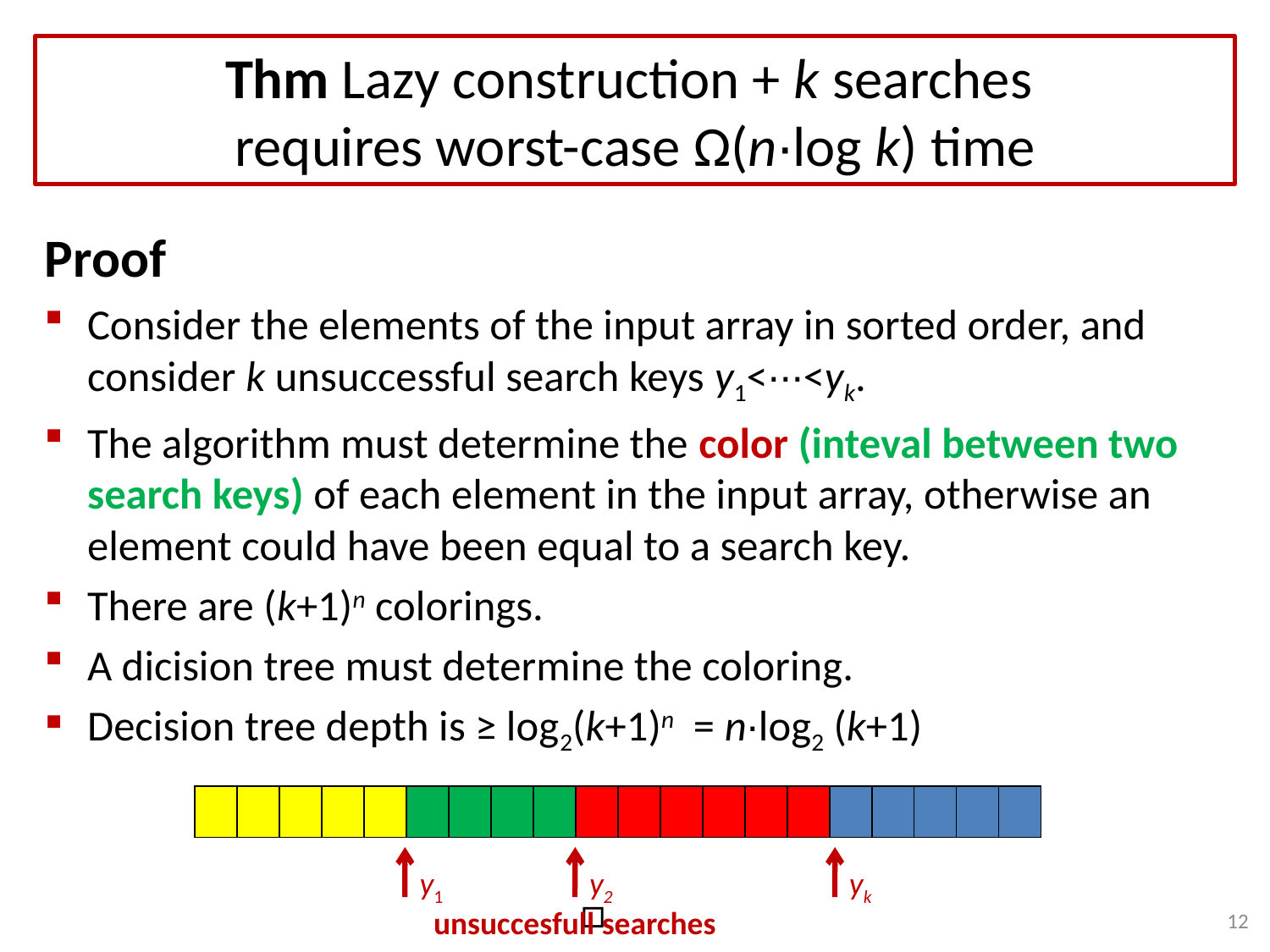

Thm Lazy construction + k searches
requires worst-case Ω(n∙log k) time

Proof
Consider the elements of the input array in sorted order, and consider k unsuccessful search keys y1<∙∙∙<yk.
The algorithm must determine the color (inteval between two search keys) of each element in the input array, otherwise an element could have been equal to a search key.
There are (k+1)n colorings.
A dicision tree must determine the coloring.
Decision tree depth is ≥ log2(k+1)n  = n∙log2 (k+1)

	  					                 	 	           □

|  |  |  |  |  |  |  |  |  |  |  |  |  |  |  |  |  |  |  |  |
| --- | --- | --- | --- | --- | --- | --- | --- | --- | --- | --- | --- | --- | --- | --- | --- | --- | --- | --- | --- |
y1
y2
yk
12
unsuccesfull searches